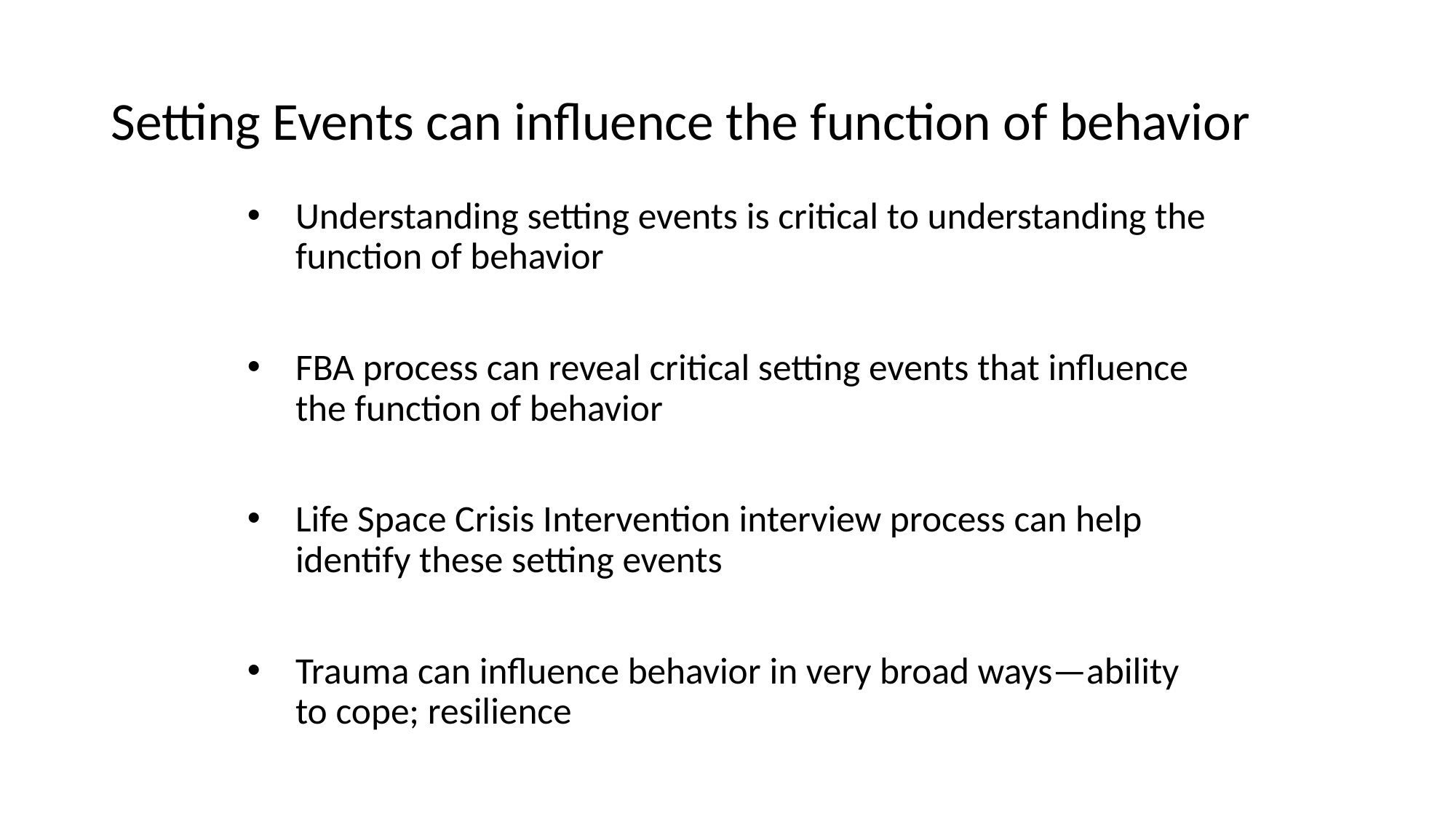

# Setting Events can influence the function of behavior
Understanding setting events is critical to understanding the function of behavior

FBA process can reveal critical setting events that influence the function of behavior

Life Space Crisis Intervention interview process can help identify these setting events

Trauma can influence behavior in very broad ways—ability to cope; resilience